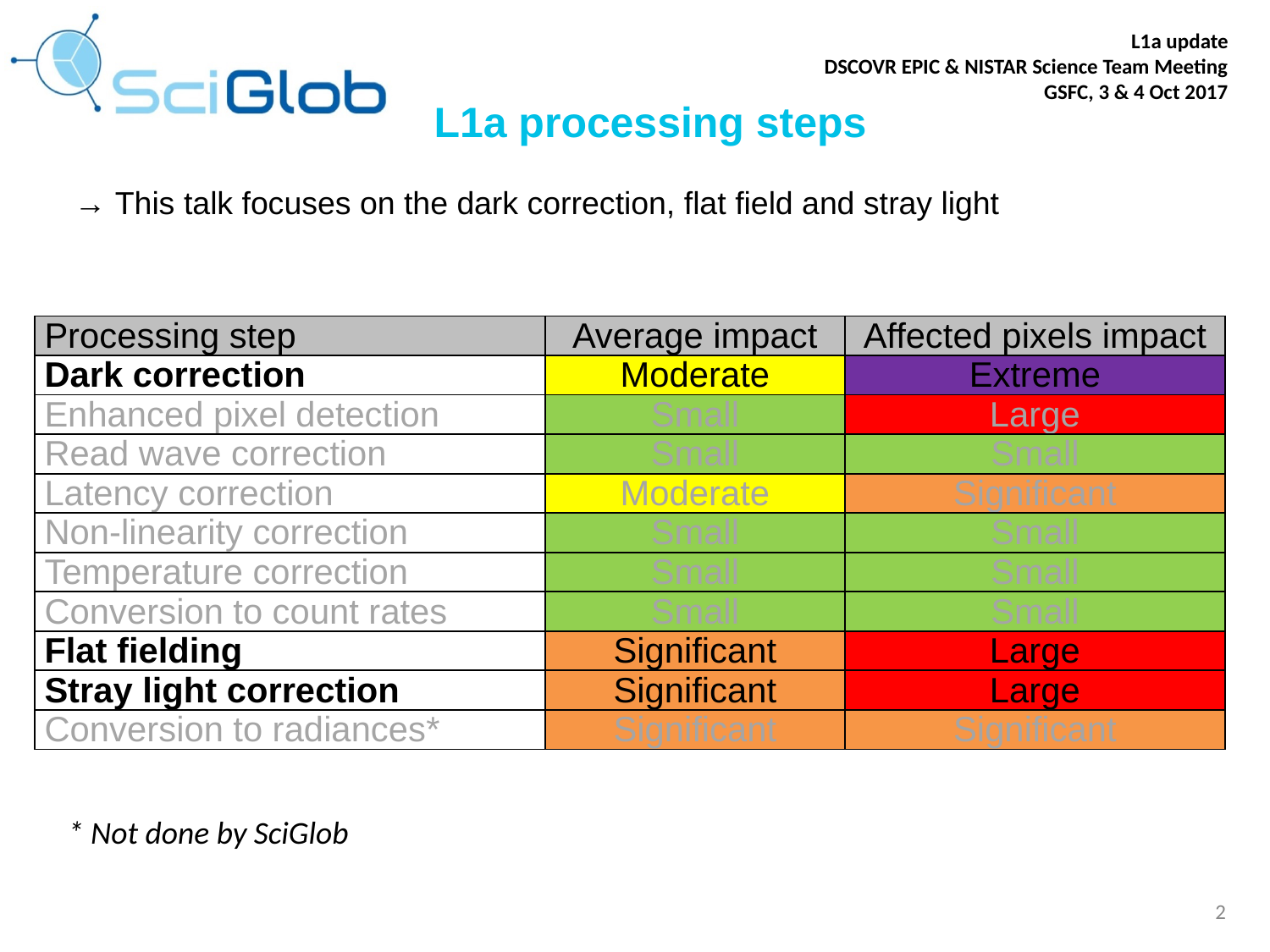

L1a processing steps
→ This talk focuses on the dark correction, flat field and stray light
| Processing step | Average impact | Affected pixels impact |
| --- | --- | --- |
| Dark correction | Moderate | Extreme |
| Enhanced pixel detection | Small | Large |
| Read wave correction | Small | Small |
| Latency correction | Moderate | Significant |
| Non-linearity correction | Small | Small |
| Temperature correction | Small | Small |
| Conversion to count rates | Small | Small |
| Flat fielding | Significant | Large |
| Stray light correction | Significant | Large |
| Conversion to radiances\* | Significant | Significant |
* Not done by SciGlob
2